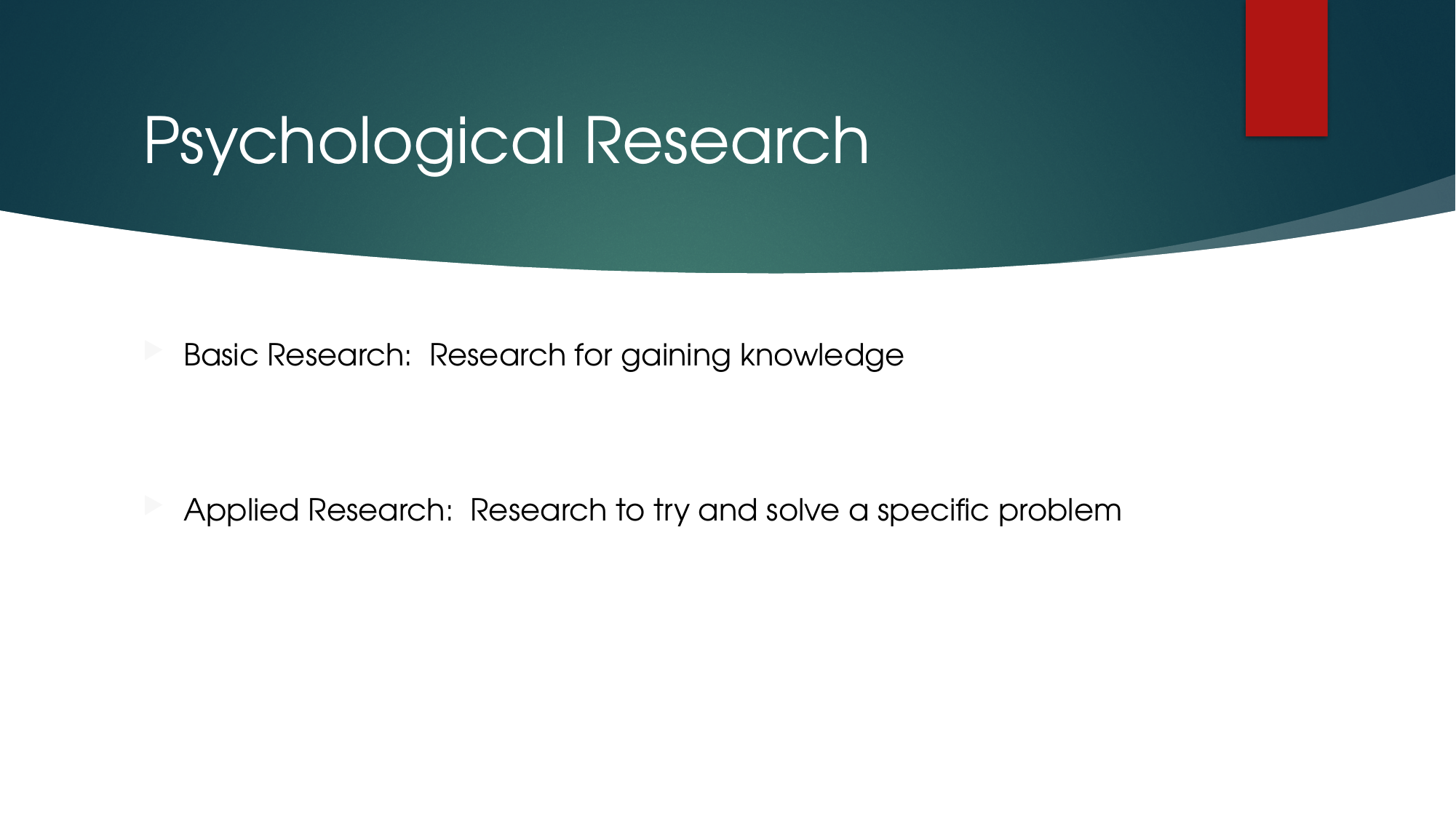

# Psychological Research

Basic Research:  Research for gaining knowledge

Applied Research:  Research to try and solve a specific problem